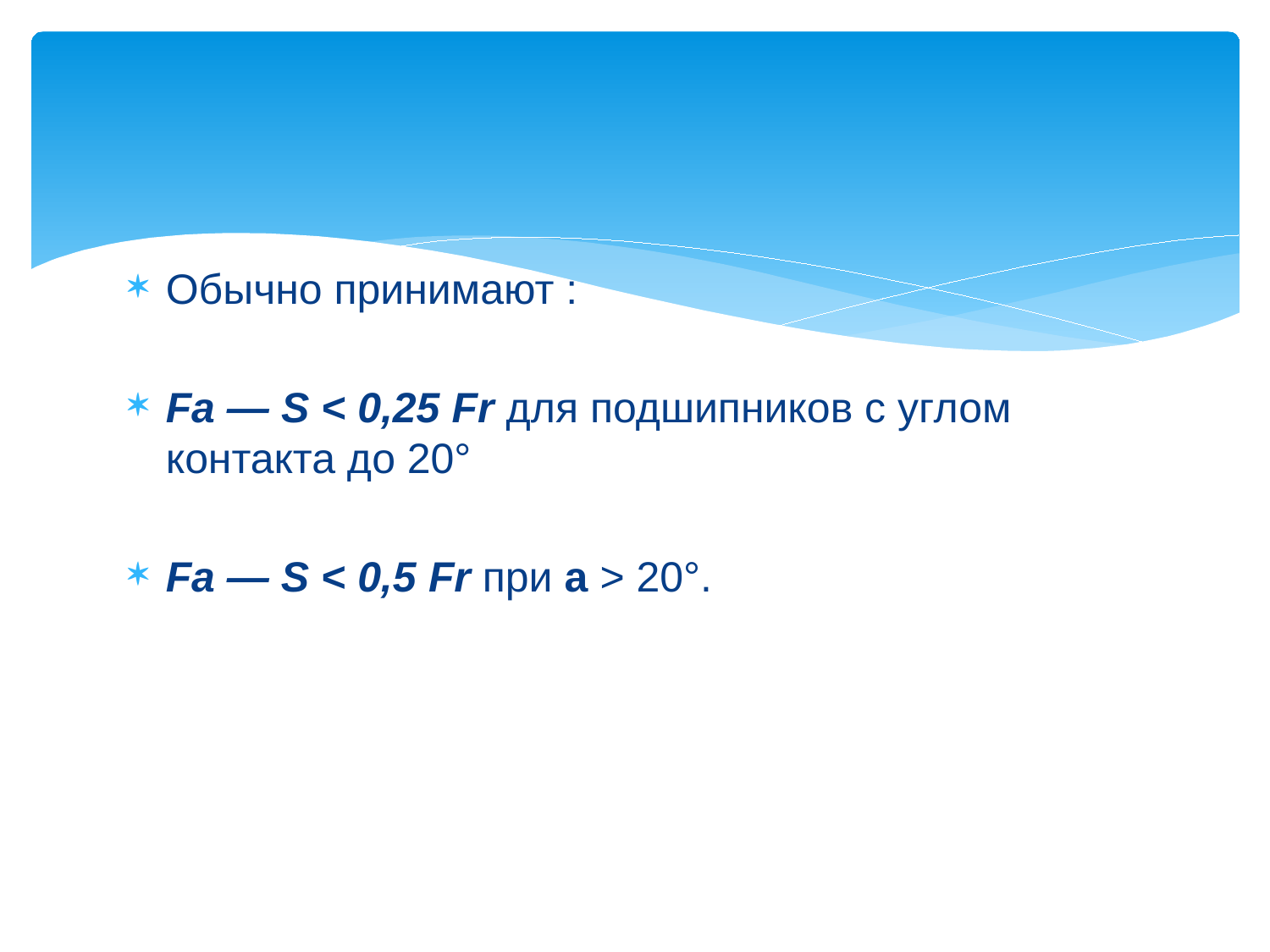

Обычно принимают :

Fa — S < 0,25 Fr для подшипников с уг­лом контакта до 20°

Fa — S < 0,5 Fr при a > 20°.